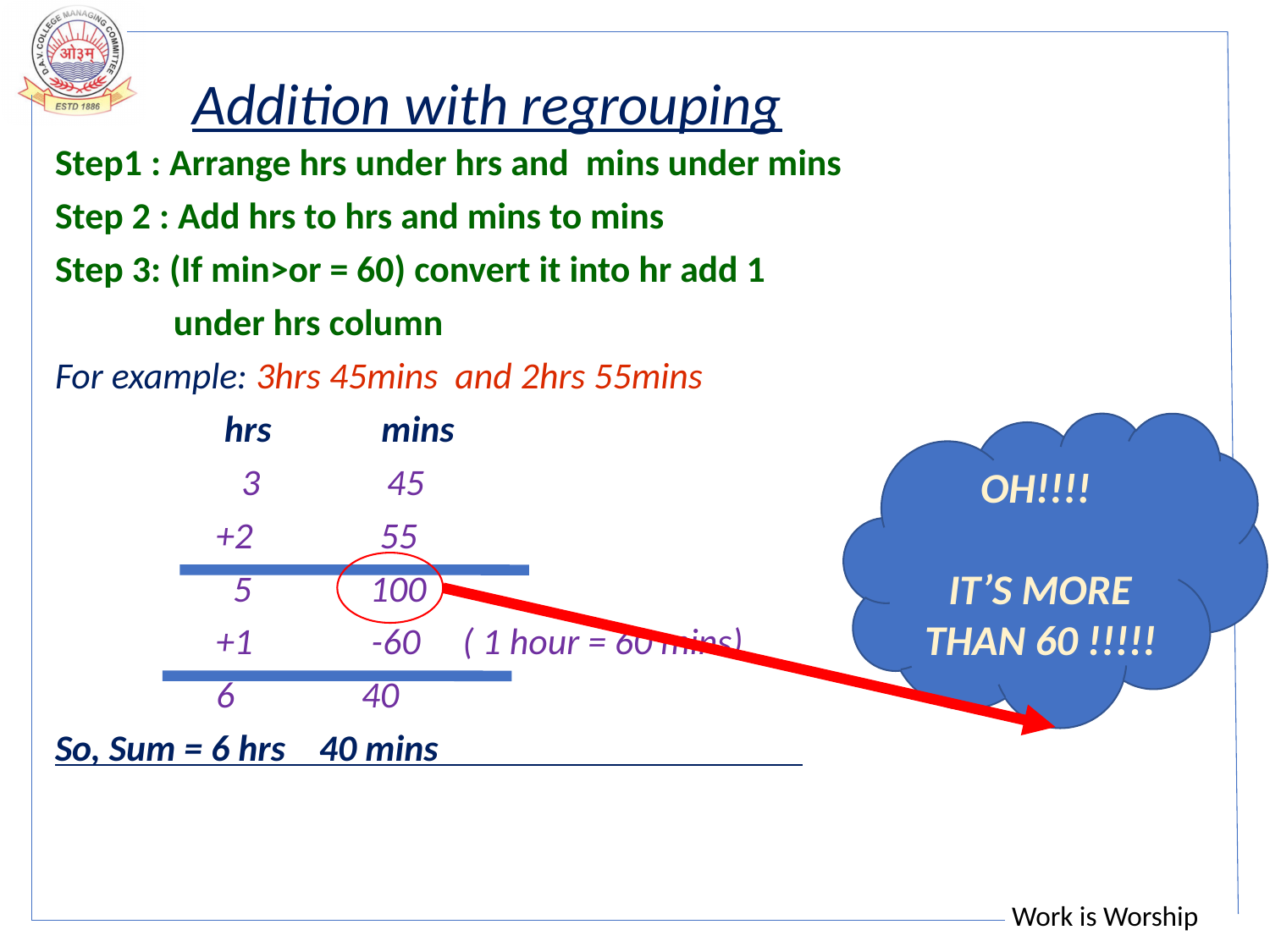

# Addition with regrouping
Step1 : Arrange hrs under hrs and  mins under mins
Step 2 : Add hrs to hrs and mins to mins
Step 3: (If min>or = 60) convert it into hr add 1
              under hrs column
For example: 3hrs 45mins  and 2hrs 55mins
                    hrs             mins
                      3               45
                   +2               55
                     5              100
                   +1              -60     ( 1 hour = 60 mins)
                   6               40
So, Sum = 6 hrs    40 mins
OH!!!!

IT’S MORE THAN 60 !!!!!